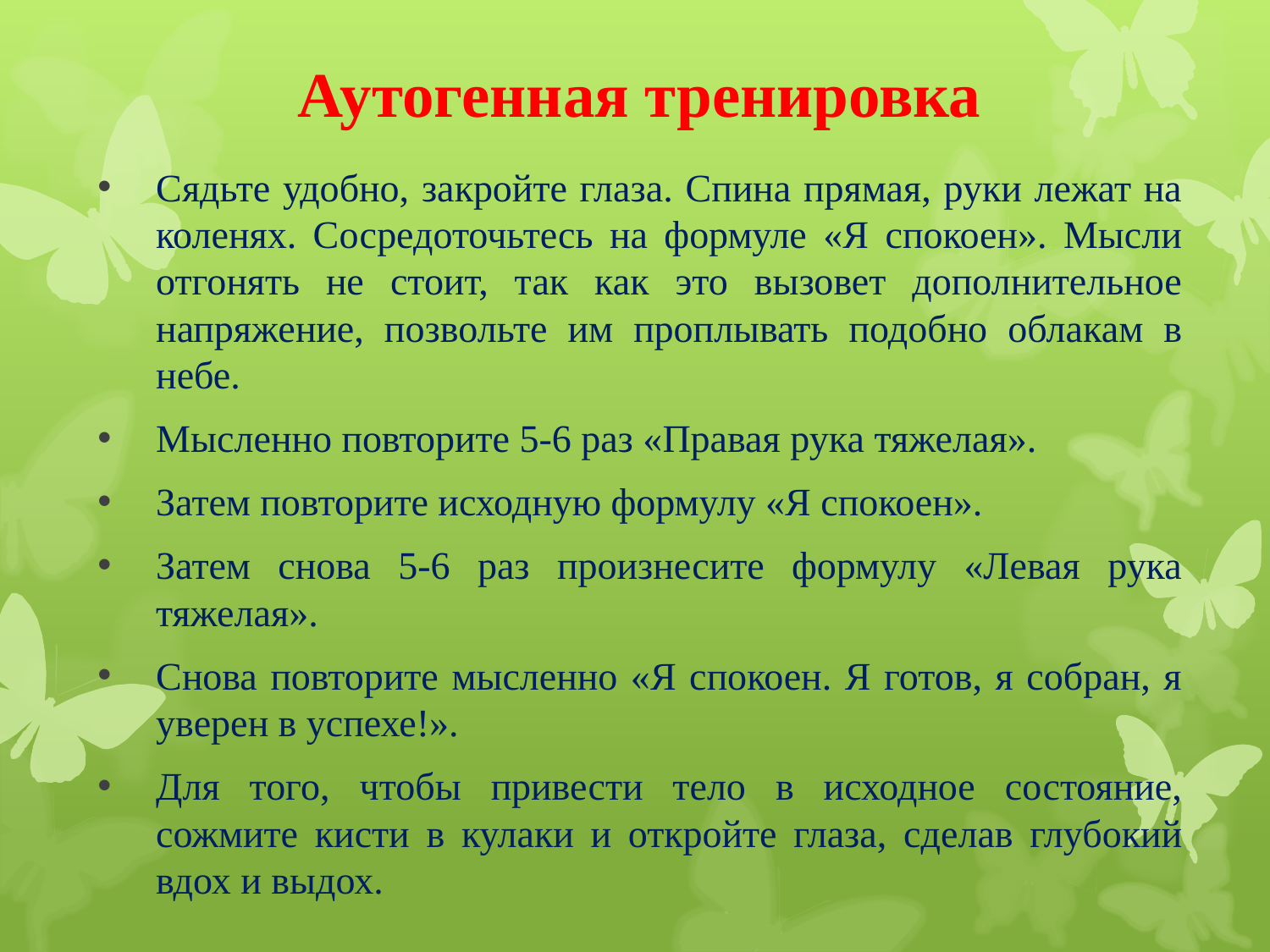

# Аутогенная тренировка
Сядьте удобно, закройте глаза. Спина прямая, руки лежат на коленях. Сосредоточьтесь на формуле «Я спокоен». Мысли отгонять не стоит, так как это вызовет дополнительное напряжение, позвольте им проплывать подобно облакам в небе.
Мысленно повторите 5-6 раз «Правая рука тяжелая».
Затем повторите исходную формулу «Я спокоен».
Затем снова 5-6 раз произнесите формулу «Левая рука тяжелая».
Снова повторите мысленно «Я спокоен. Я готов, я собран, я уверен в успехе!».
Для того, чтобы привести тело в исходное состояние, сожмите кисти в кулаки и откройте глаза, сделав глубокий вдох и выдох.